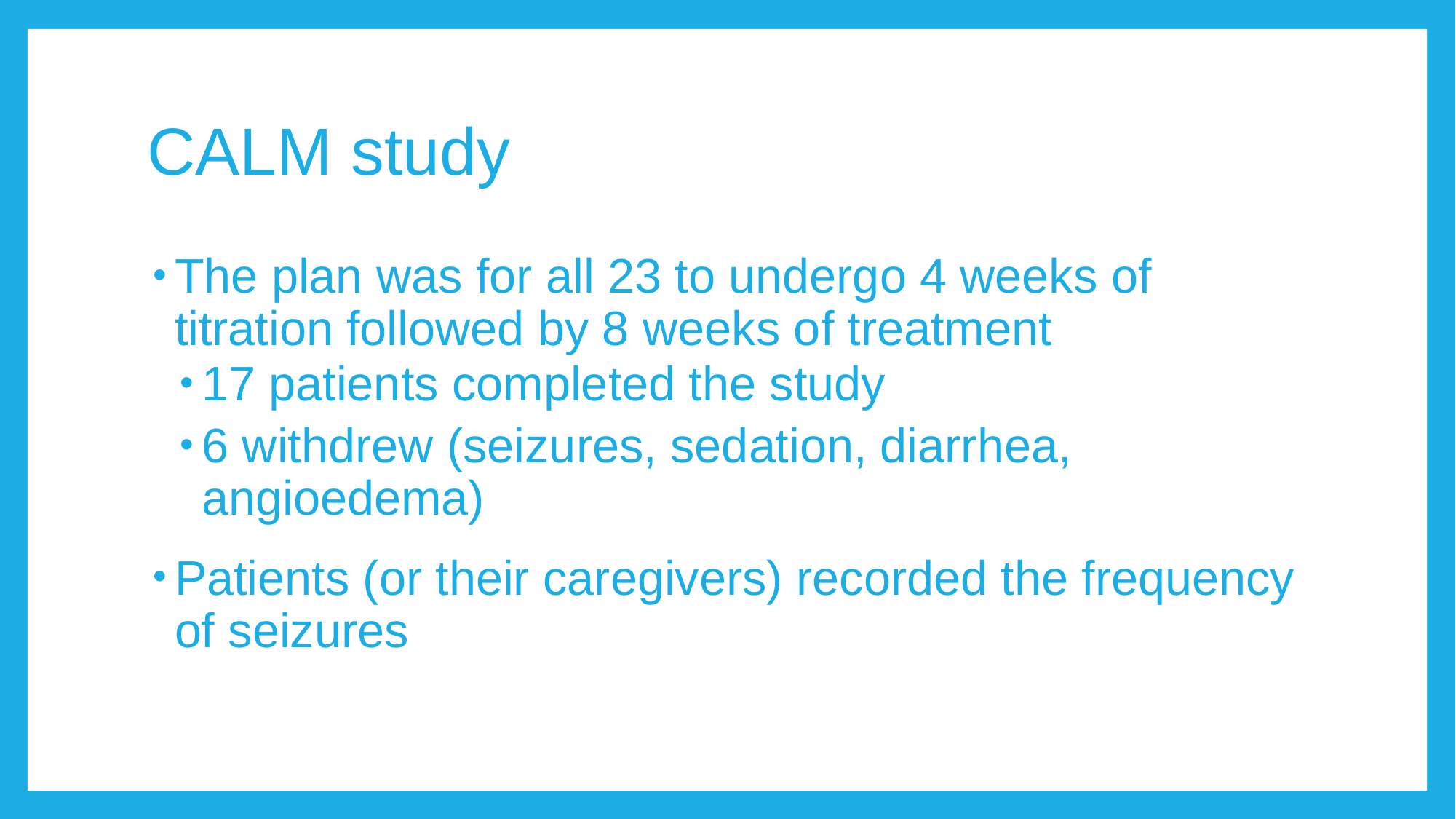

# CALM study
The plan was for all 23 to undergo 4 weeks of titration followed by 8 weeks of treatment
17 patients completed the study
6 withdrew (seizures, sedation, diarrhea, angioedema)
Patients (or their caregivers) recorded the frequency of seizures